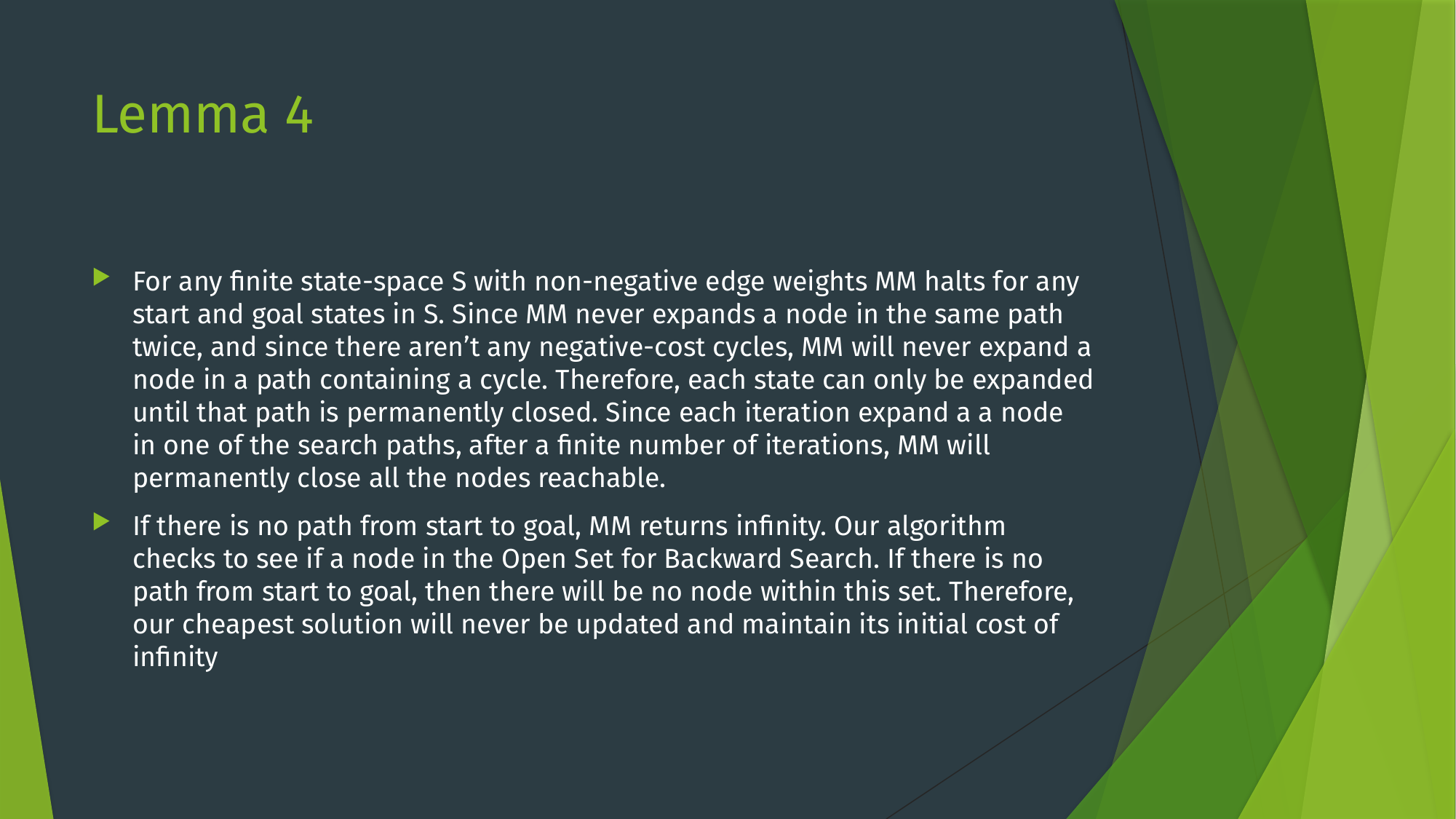

# Lemma 4
For any finite state-space S with non-negative edge weights MM halts for any start and goal states in S. Since MM never expands a node in the same path twice, and since there aren’t any negative-cost cycles, MM will never expand a node in a path containing a cycle. Therefore, each state can only be expanded until that path is permanently closed. Since each iteration expand a a node in one of the search paths, after a finite number of iterations, MM will permanently close all the nodes reachable.
If there is no path from start to goal, MM returns infinity. Our algorithm checks to see if a node in the Open Set for Backward Search. If there is no path from start to goal, then there will be no node within this set. Therefore, our cheapest solution will never be updated and maintain its initial cost of infinity